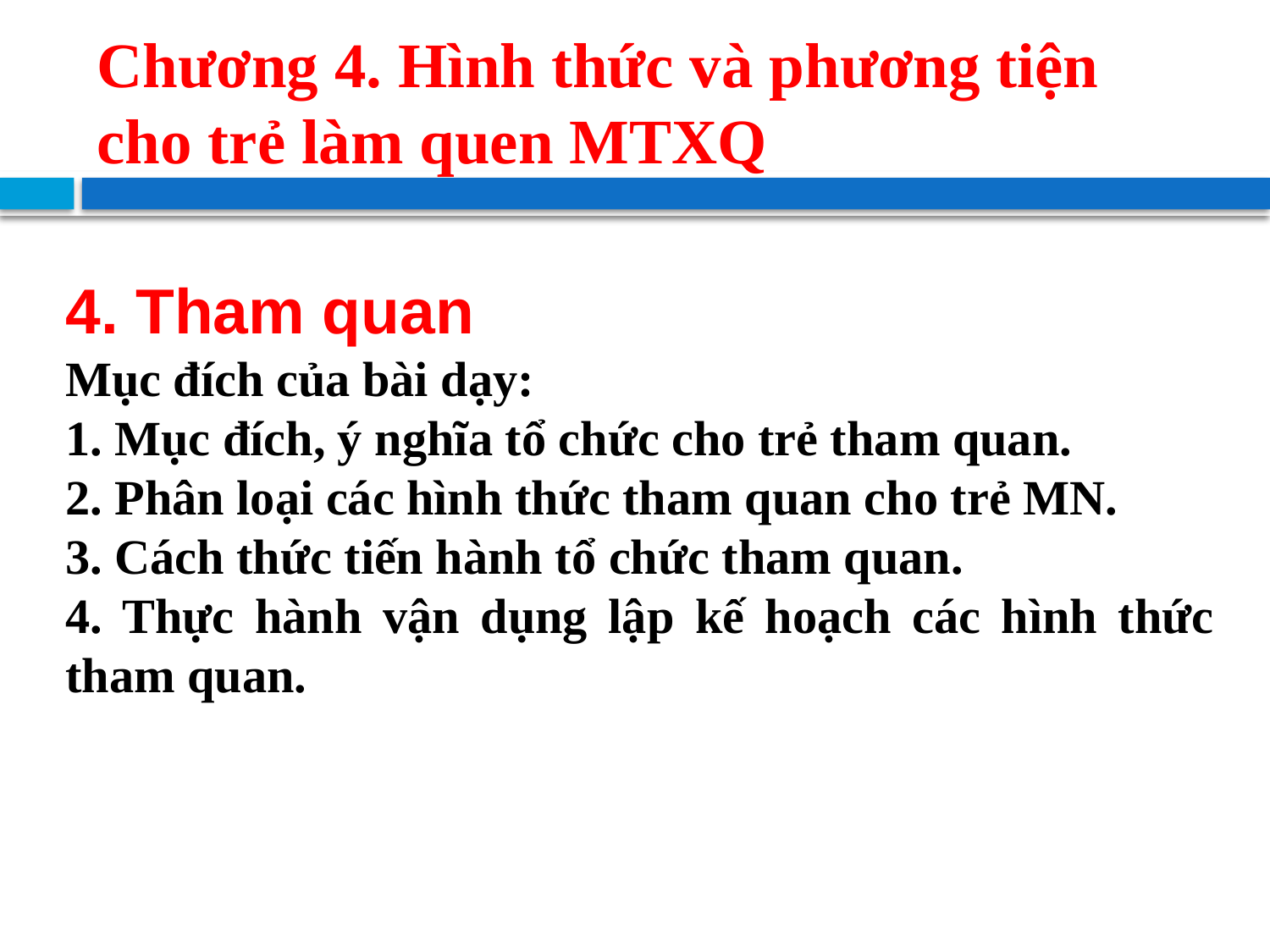

# Chương 4. Hình thức và phương tiện cho trẻ làm quen MTXQ
4. Tham quan
Mục đích của bài dạy:
1. Mục đích, ý nghĩa tổ chức cho trẻ tham quan.
2. Phân loại các hình thức tham quan cho trẻ MN.
3. Cách thức tiến hành tổ chức tham quan.
4. Thực hành vận dụng lập kế hoạch các hình thức tham quan.